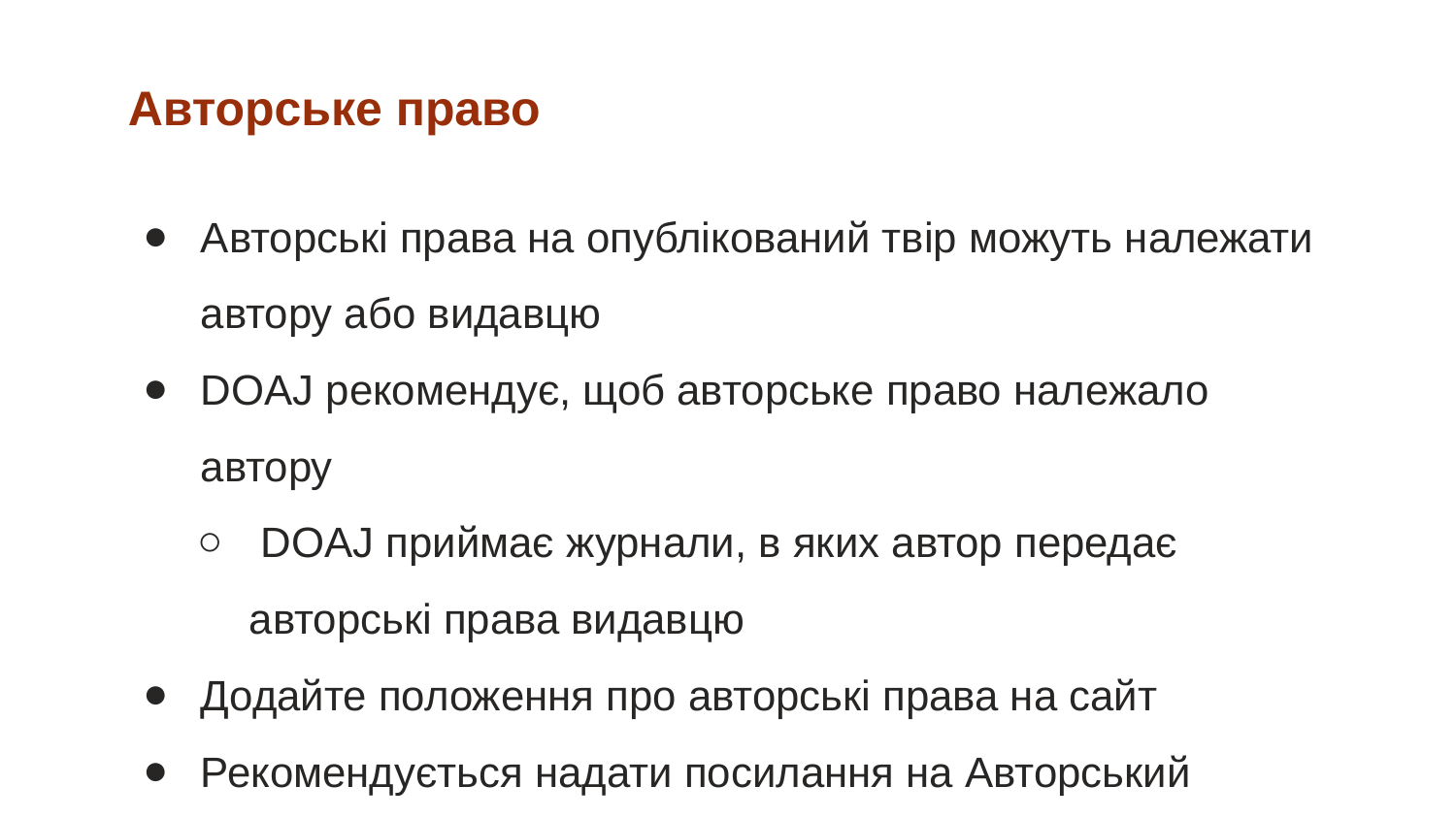

# Авторське право
Авторські права на опублікований твір можуть належати автору або видавцю
DOAJ рекомендує, щоб авторське право належало автору
 DOAJ приймає журнали, в яких автор передає авторські права видавцю
Додайте положення про авторські права на сайт
Рекомендується надати посилання на Авторський договір